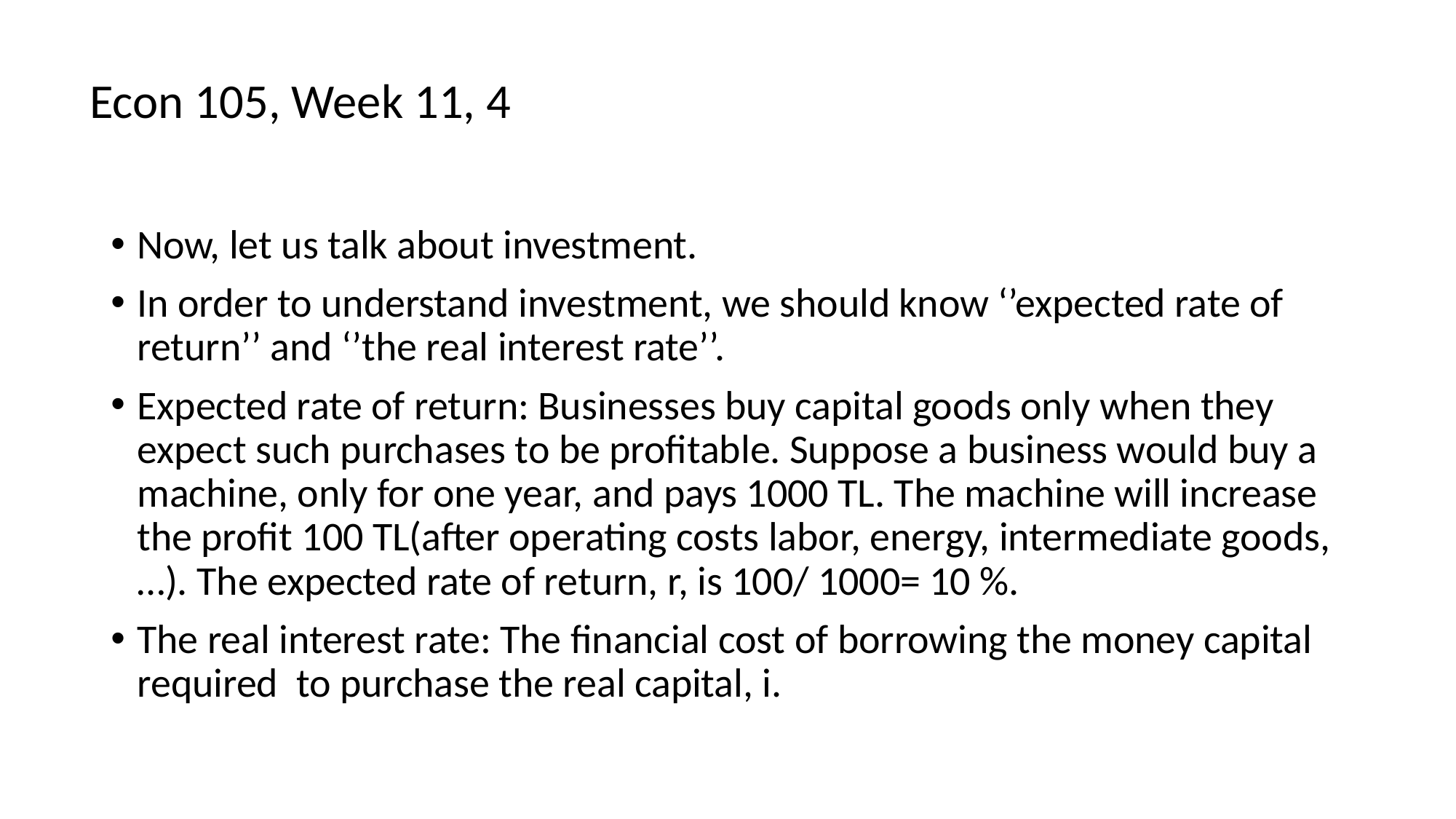

# Econ 105, Week 11, 4
Now, let us talk about investment.
In order to understand investment, we should know ‘’expected rate of return’’ and ‘’the real interest rate’’.
Expected rate of return: Businesses buy capital goods only when they expect such purchases to be profitable. Suppose a business would buy a machine, only for one year, and pays 1000 TL. The machine will increase the profit 100 TL(after operating costs labor, energy, intermediate goods,…). The expected rate of return, r, is 100/ 1000= 10 %.
The real interest rate: The financial cost of borrowing the money capital required  to purchase the real capital, i.